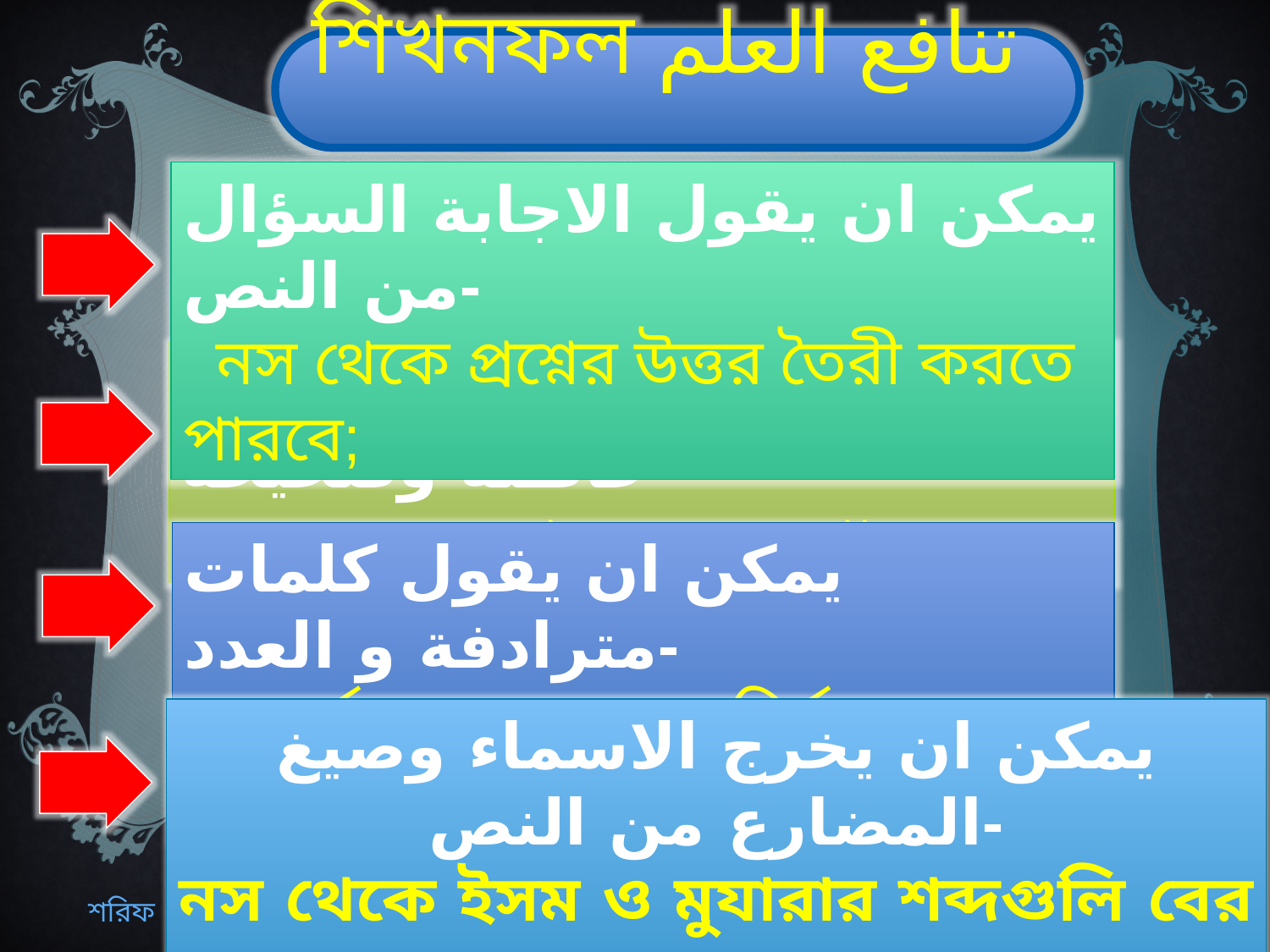

শিখনফল تنافع العلم
يمكن ان يقول الاجابة السؤال من النص-
  নস থেকে প্রশ্নের উত্তর তৈরী করতে পারবে;

يمكن ان يقول القول جملا خاطئة وصحيحة-
  ভূল ও শুদ্ধ বাক্য বলতে পারবে;

يمكن ان يقول كلمات مترادفة و العدد-
  সমার্থক শব্দ ও বচন নির্ণয় করতে পারবে;

يمكن ان يخرج الاسماء وصيغ المضارع من النص-
নস থেকে ইসম ও মুযারার শব্দগুলি বের করতে পারবে;

শরিফ  ০১৭১৪৭২১৬০৩

28 December 2019